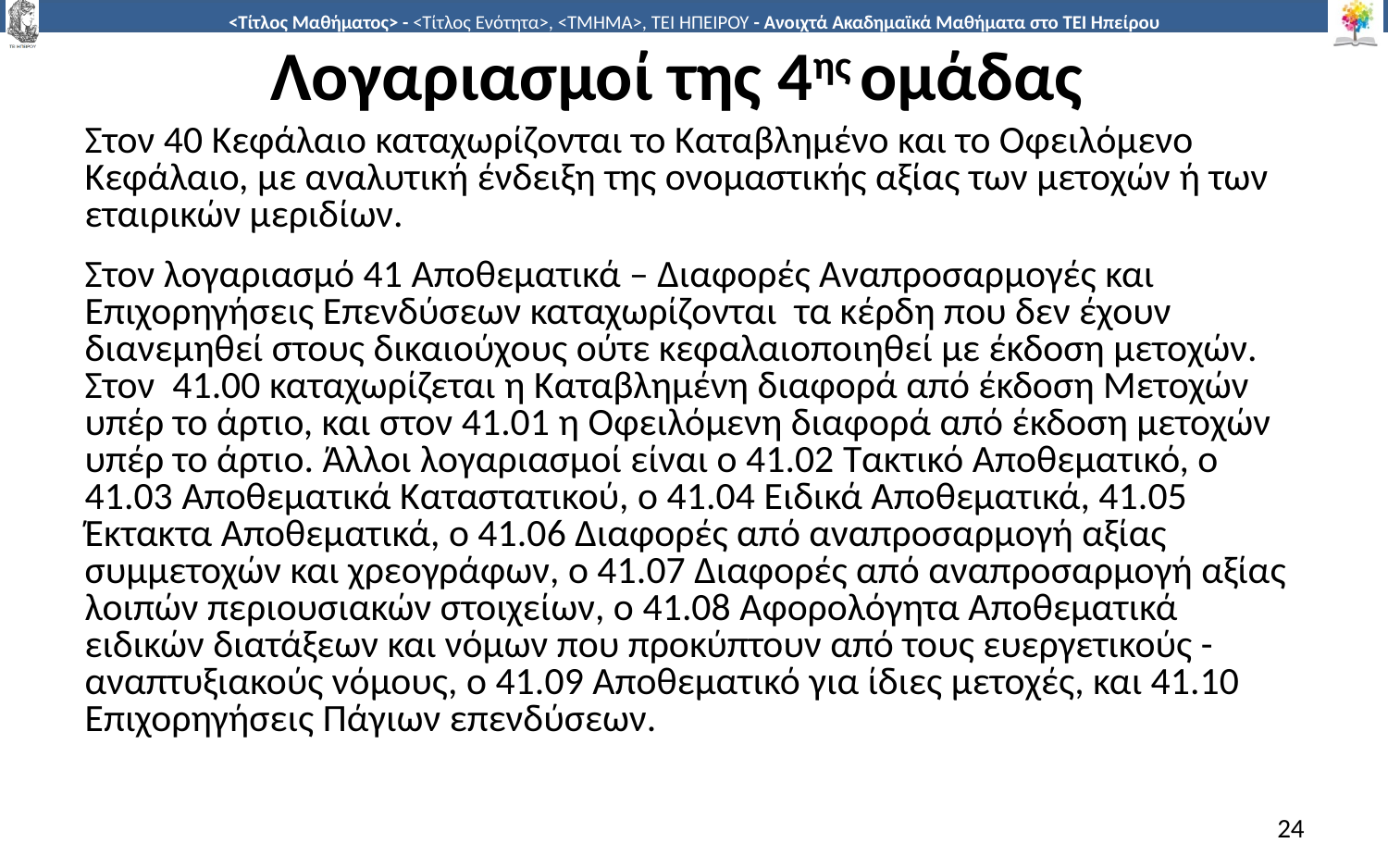

# Λογαριασμοί της 4ης ομάδας
Στον 40 Κεφάλαιο καταχωρίζονται το Καταβλημένο και το Οφειλόμενο Κεφάλαιο, με αναλυτική ένδειξη της ονομαστικής αξίας των μετοχών ή των εταιρικών μεριδίων.
Στον λογαριασμό 41 Αποθεματικά – Διαφορές Αναπροσαρμογές και Επιχορηγήσεις Επενδύσεων καταχωρίζονται  τα κέρδη που δεν έχουν διανεμηθεί στους δικαιούχους ούτε κεφαλαιοποιηθεί με έκδοση μετοχών. Στον  41.00 καταχωρίζεται η Καταβλημένη διαφορά από έκδοση Μετοχών υπέρ το άρτιο, και στον 41.01 η Οφειλόμενη διαφορά από έκδοση μετοχών υπέρ το άρτιο. Άλλοι λογαριασμοί είναι ο 41.02 Τακτικό Αποθεματικό, ο 41.03 Αποθεματικά Καταστατικού, ο 41.04 Ειδικά Αποθεματικά, 41.05 Έκτακτα Αποθεματικά, ο 41.06 Διαφορές από αναπροσαρμογή αξίας συμμετοχών και χρεογράφων, ο 41.07 Διαφορές από αναπροσαρμογή αξίας λοιπών περιουσιακών στοιχείων, ο 41.08 Αφορολόγητα Αποθεματικά ειδικών διατάξεων και νόμων που προκύπτουν από τους ευεργετικούς - αναπτυξιακούς νόμους, ο 41.09 Αποθεματικό για ίδιες μετοχές, και 41.10 Επιχορηγήσεις Πάγιων επενδύσεων.

24